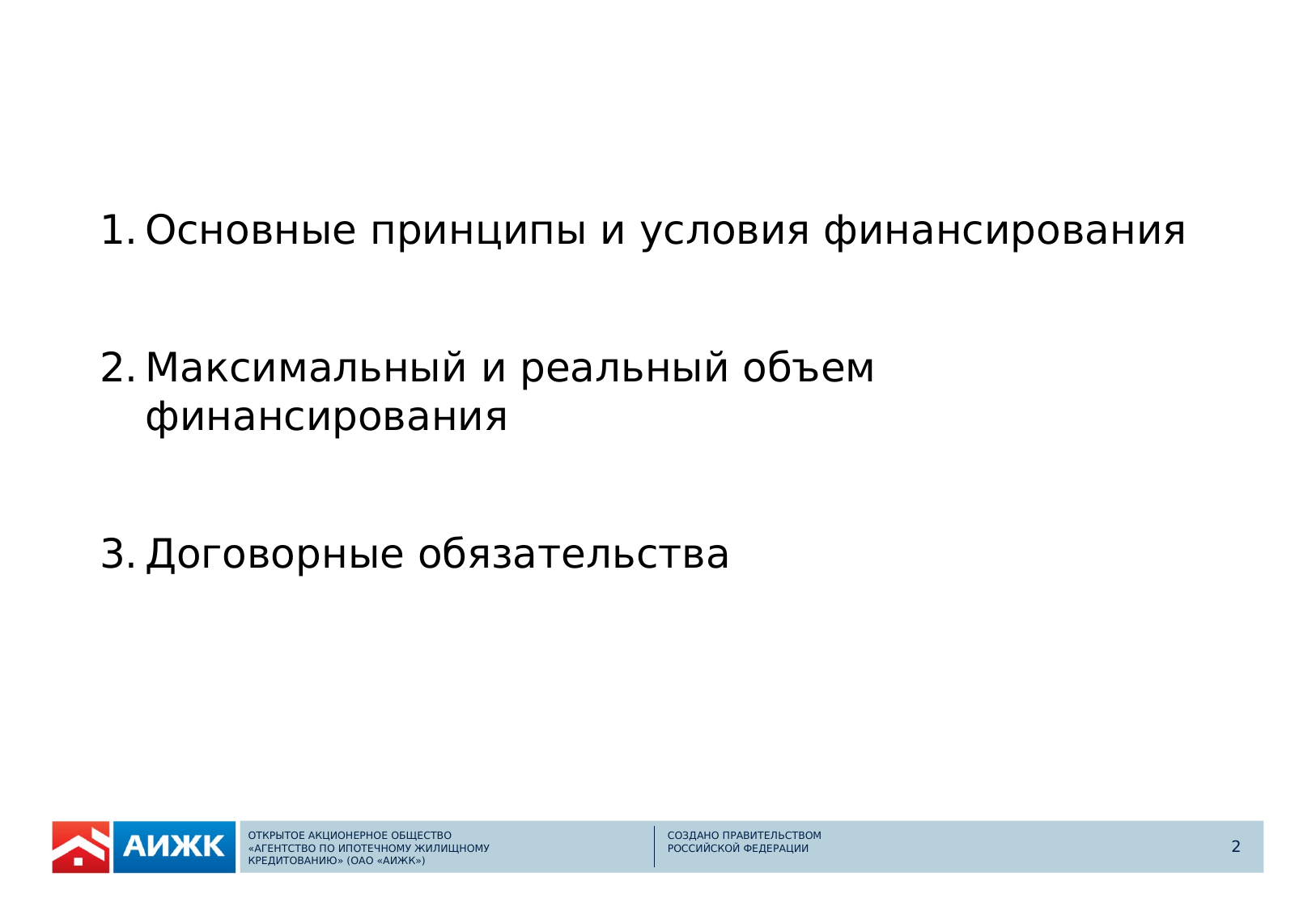

Основные принципы и условия финансирования

Максимальный и реальный объем финансирования

Договорные обязательства